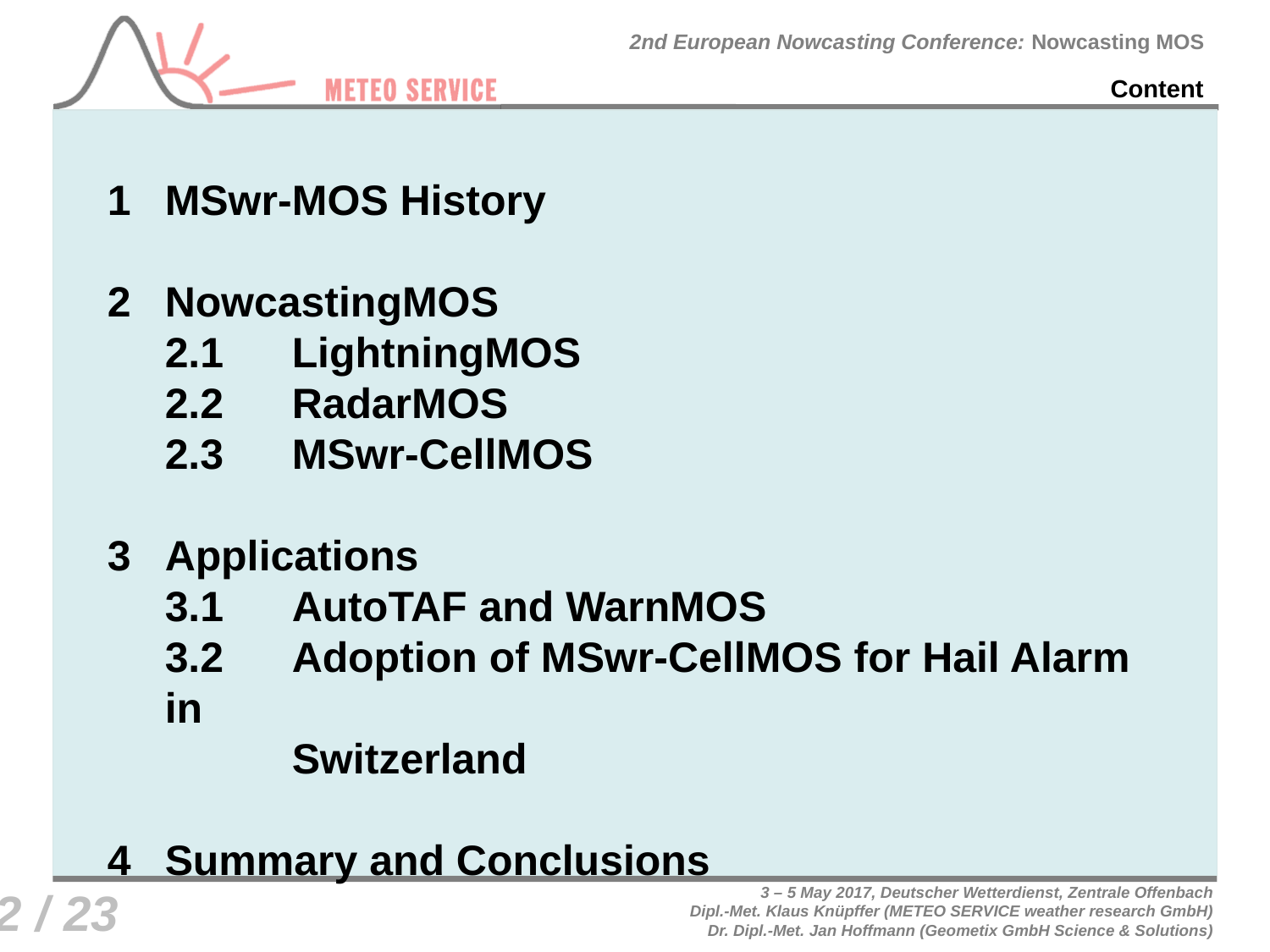

Content

MSwr-MOS History

NowcastingMOS
2.1	LightningMOS
2.2	RadarMOS
2.3	MSwr-CellMOS

Applications
3.1	AutoTAF and WarnMOS
3.2	Adoption of MSwr-CellMOS for Hail Alarm in
	Switzerland

Summary and Conclusions